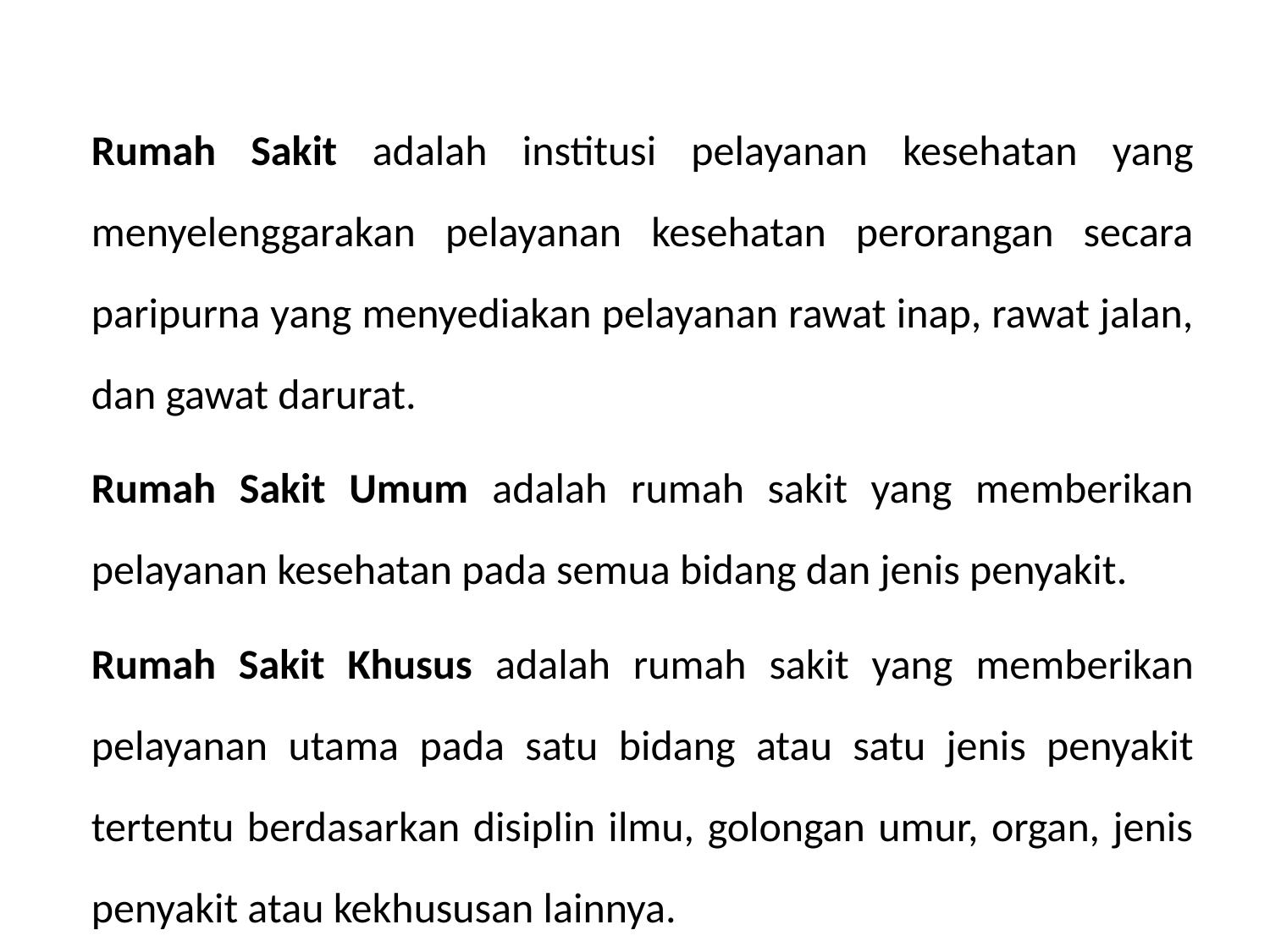

Rumah Sakit adalah institusi pelayanan kesehatan yang menyelenggarakan pelayanan kesehatan perorangan secara paripurna yang menyediakan pelayanan rawat inap, rawat jalan, dan gawat darurat.
Rumah Sakit Umum adalah rumah sakit yang memberikan pelayanan kesehatan pada semua bidang dan jenis penyakit.
Rumah Sakit Khusus adalah rumah sakit yang memberikan pelayanan utama pada satu bidang atau satu jenis penyakit tertentu berdasarkan disiplin ilmu, golongan umur, organ, jenis penyakit atau kekhususan lainnya.